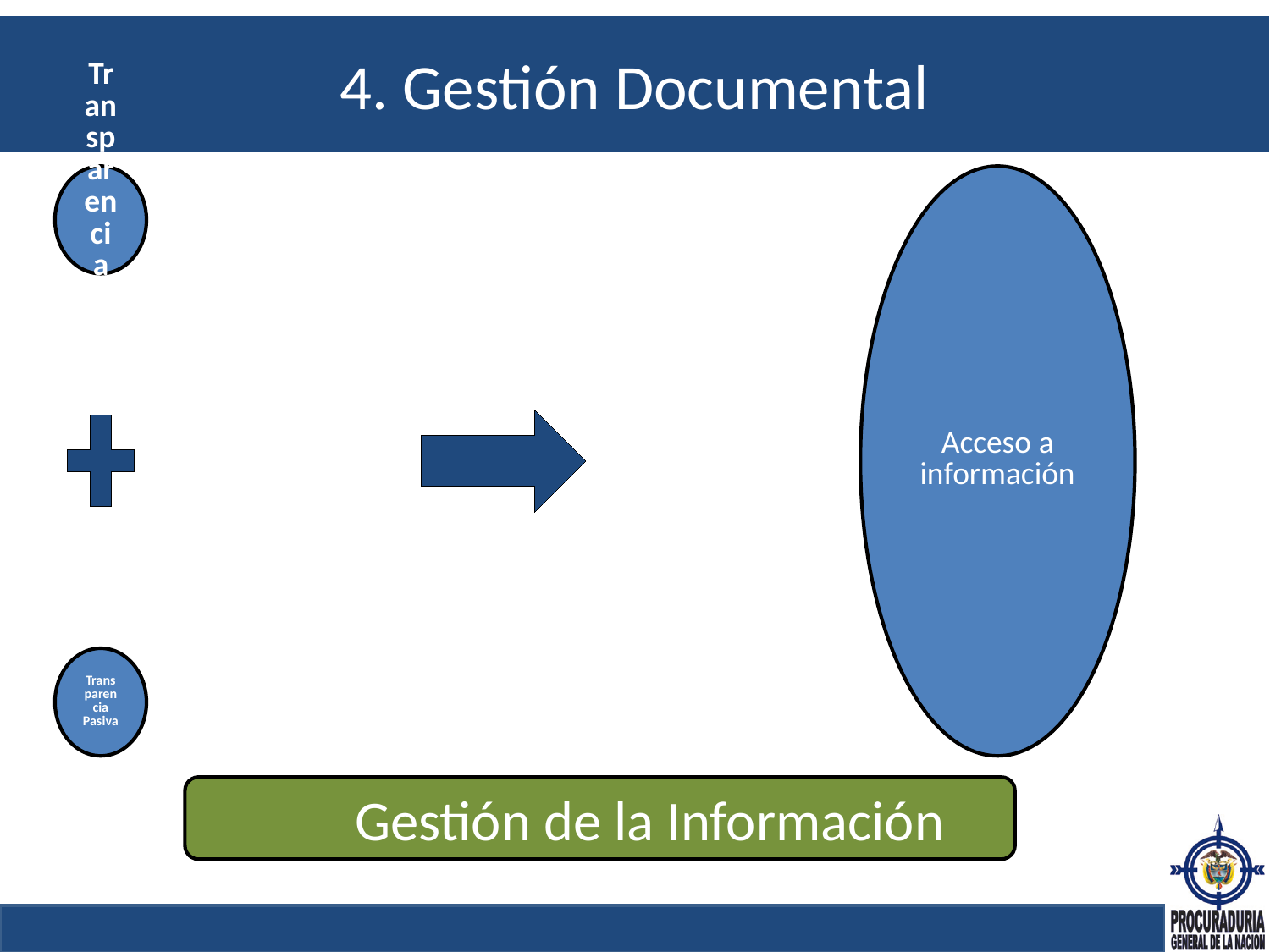

# 4. Gestión Documental
Transparencia Activa
Transparencia Pasiva
Acceso a información

Gestión de la Información